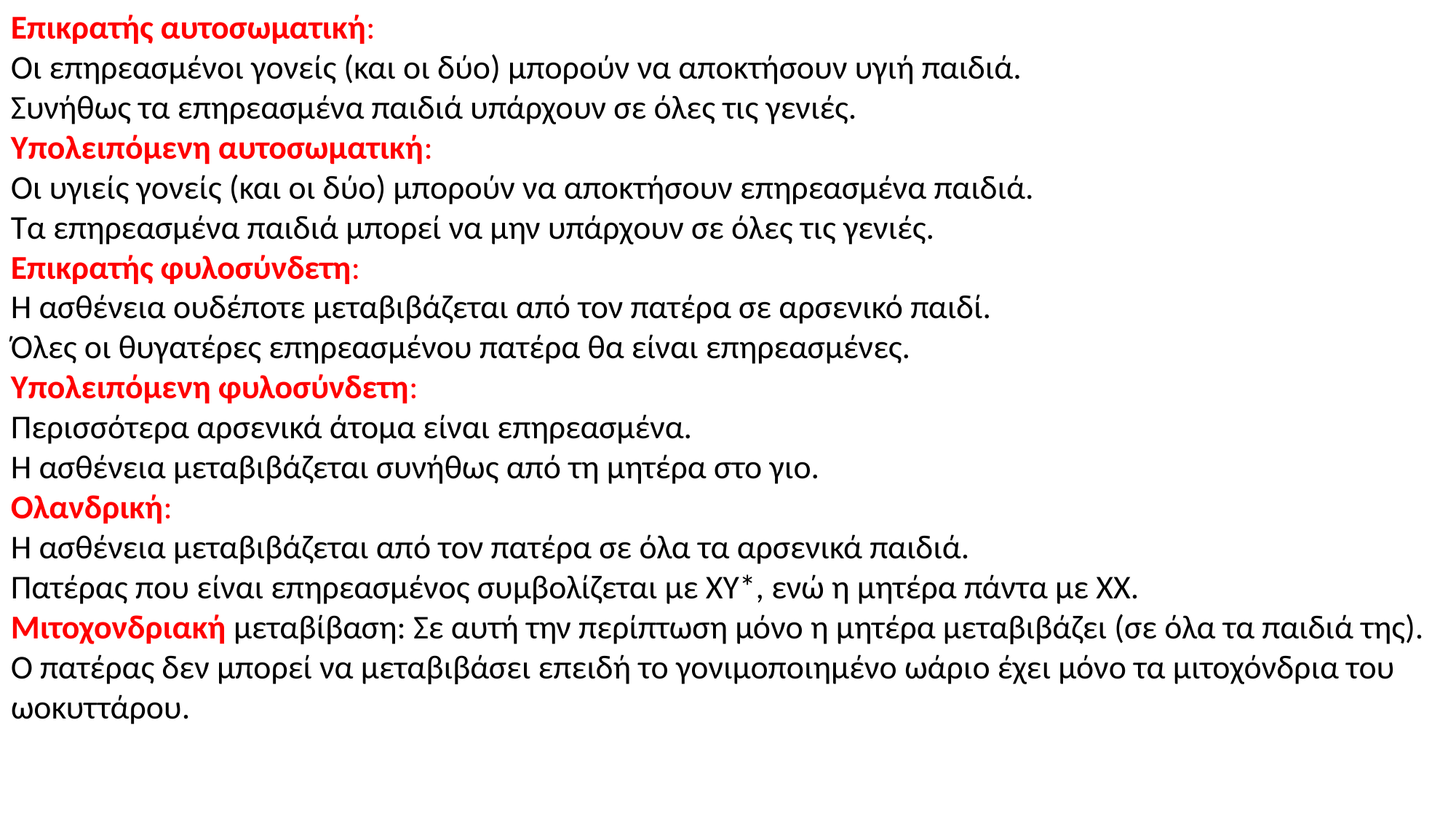

Επικρατής αυτοσωματική:
Οι επηρεασμένοι γονείς (και οι δύο) μπορούν να αποκτήσουν υγιή παιδιά.
Συνήθως τα επηρεασμένα παιδιά υπάρχουν σε όλες τις γενιές.
Υπολειπόμενη αυτοσωματική:
Οι υγιείς γονείς (και οι δύο) μπορούν να αποκτήσουν επηρεασμένα παιδιά.
Τα επηρεασμένα παιδιά μπορεί να μην υπάρχουν σε όλες τις γενιές.
Επικρατής φυλοσύνδετη:
Η ασθένεια ουδέποτε μεταβιβάζεται από τον πατέρα σε αρσενικό παιδί.
Όλες οι θυγατέρες επηρεασμένου πατέρα θα είναι επηρεασμένες.
Υπολειπόμενη φυλοσύνδετη:
Περισσότερα αρσενικά άτομα είναι επηρεασμένα.
Η ασθένεια μεταβιβάζεται συνήθως από τη μητέρα στο γιο.
Ολανδρική:
Η ασθένεια μεταβιβάζεται από τον πατέρα σε όλα τα αρσενικά παιδιά.
Πατέρας που είναι επηρεασμένος συμβολίζεται με ΧΥ*, ενώ η μητέρα πάντα με ΧΧ.
Μιτοχονδριακή μεταβίβαση: Σε αυτή την περίπτωση μόνο η μητέρα μεταβιβάζει (σε όλα τα παιδιά της). Ο πατέρας δεν μπορεί να μεταβιβάσει επειδή το γονιμοποιημένο ωάριο έχει μόνο τα μιτοχόνδρια του ωοκυττάρου.